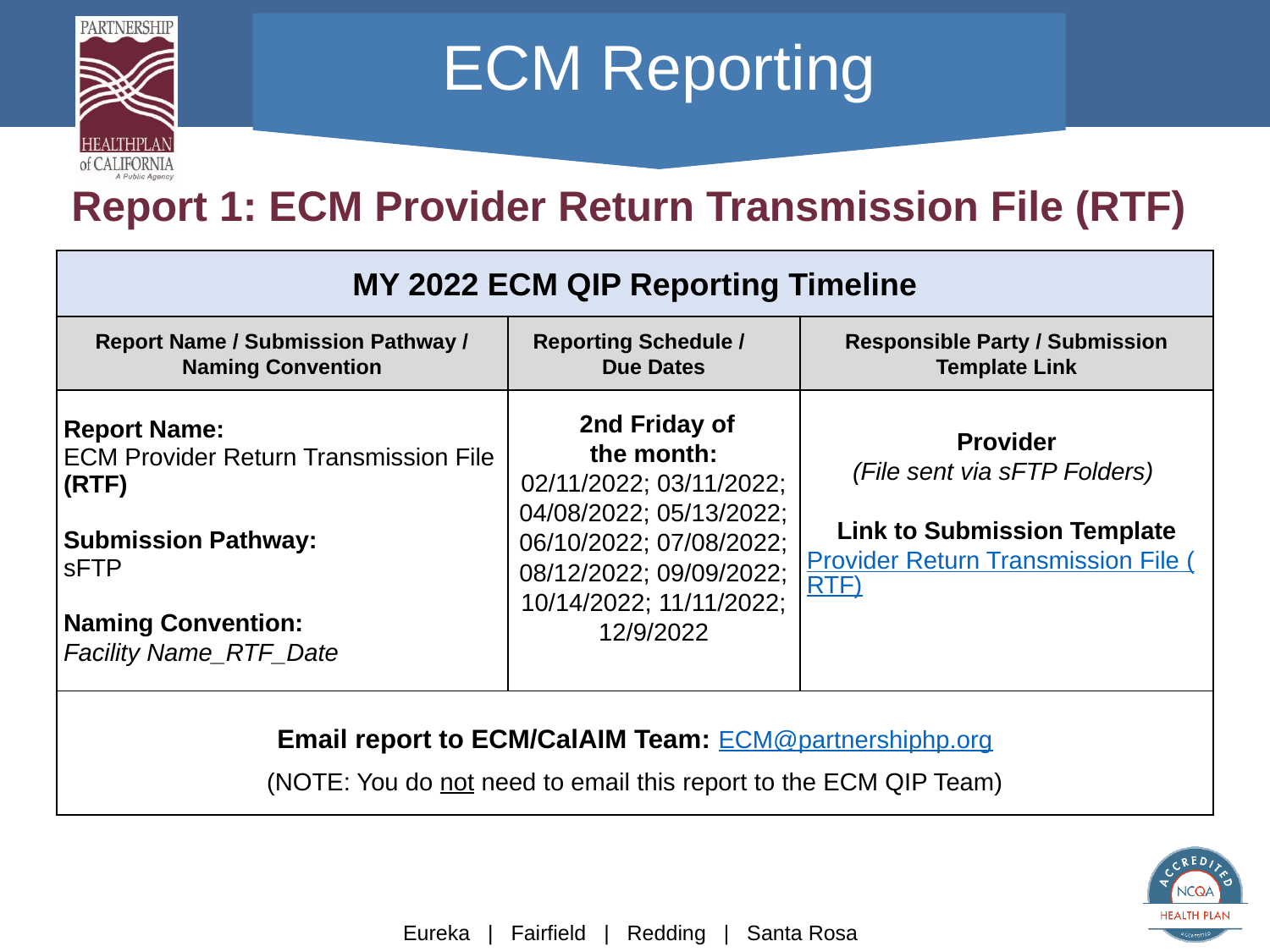

# ECM Reporting
Report 1: ECM Provider Return Transmission File (RTF)
| MY 2022 ECM QIP Reporting Timeline |  |  |
| --- | --- | --- |
| Report Name / Submission Pathway / Naming Convention | Reporting Schedule / Due Dates | Responsible Party / Submission Template Link |
| Report Name: ECM Provider Return Transmission File (RTF)   Submission Pathway: sFTP   Naming Convention: Facility Name\_RTF\_Date | 2nd Friday of the month: 02/11/2022; 03/11/2022; 04/08/2022; 05/13/2022; 06/10/2022; 07/08/2022; 08/12/2022; 09/09/2022; 10/14/2022; 11/11/2022; 12/9/2022 | Provider (File sent via sFTP Folders)   Link to Submission Template Provider Return Transmission File (RTF) |
| Email report to ECM/CalAIM Team: ECM@partnershiphp.org (NOTE: You do not need to email this report to the ECM QIP Team) |  |  |